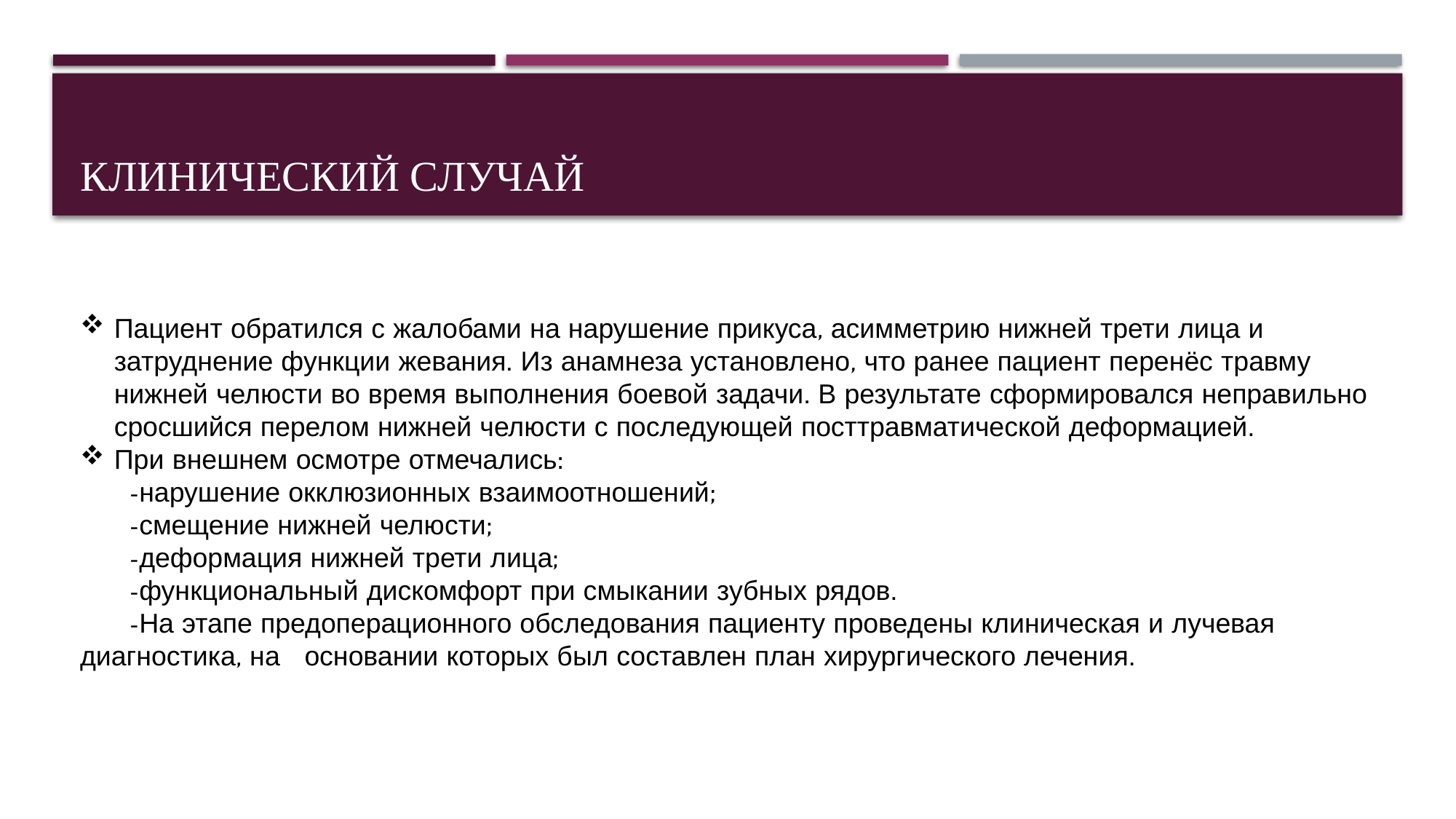

# КЛИНИЧЕСКИЙ СЛУЧАЙ
Пациент обратился с жалобами на нарушение прикуса, асимметрию нижней трети лица и затруднение функции жевания. Из анамнеза установлено, что ранее пациент перенёс травму нижней челюсти во время выполнения боевой задачи. В результате сформировался неправильно сросшийся перелом нижней челюсти с последующей посттравматической деформацией.
При внешнем осмотре отмечались:
      -нарушение окклюзионных взаимоотношений;
      -смещение нижней челюсти;
      -деформация нижней трети лица;
      -функциональный дискомфорт при смыкании зубных рядов.
      -На этапе предоперационного обследования пациенту проведены клиническая и лучевая диагностика, на   основании которых был составлен план хирургического лечения.